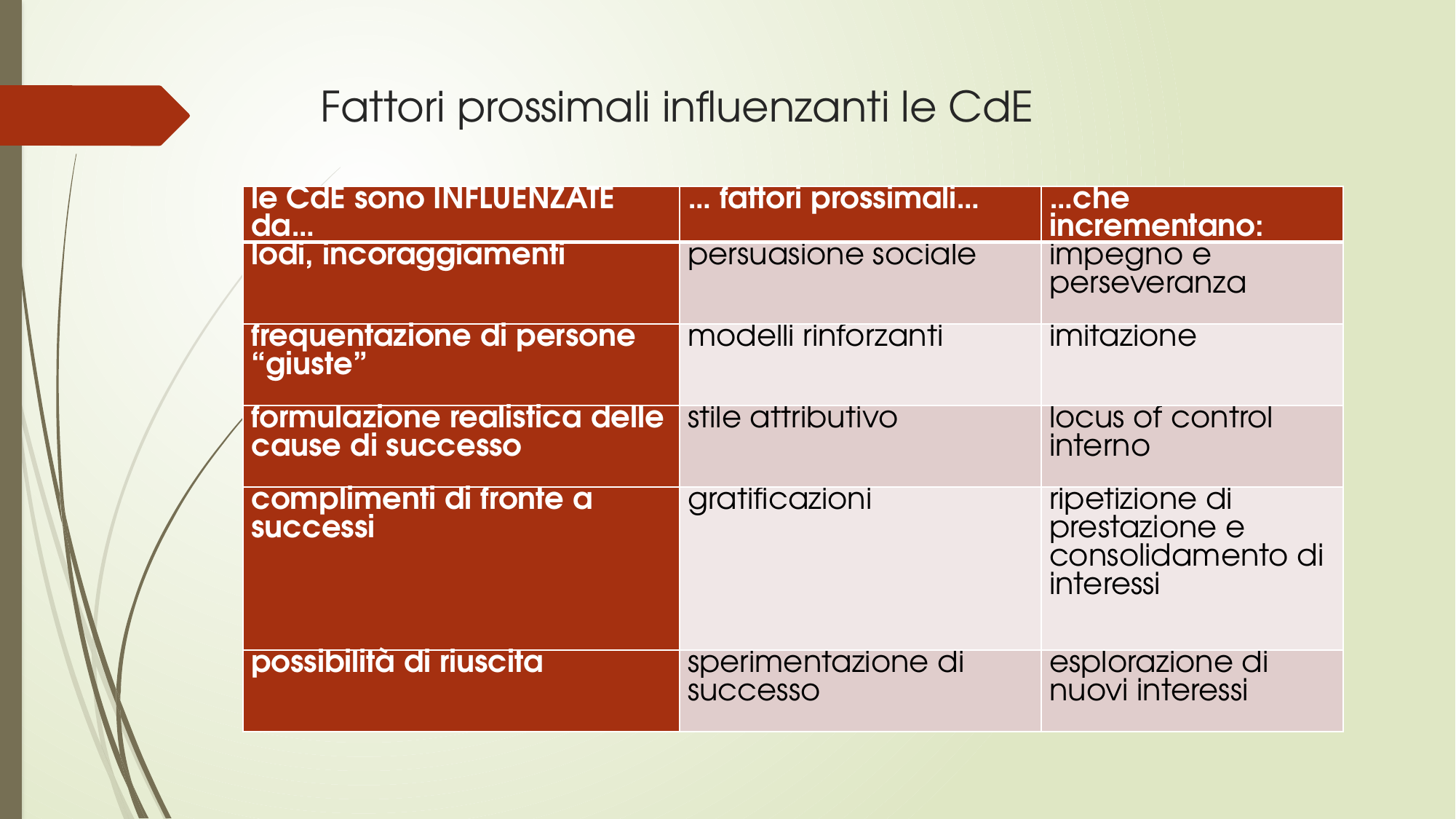

# Fattori prossimali influenzanti le CdE
| le CdE sono INFLUENZATE da… | … fattori prossimali… | …che incrementano: |
| --- | --- | --- |
| lodi, incoraggiamenti | persuasione sociale | impegno e perseveranza |
| frequentazione di persone “giuste” | modelli rinforzanti | imitazione |
| formulazione realistica delle cause di successo | stile attributivo | locus of control interno |
| complimenti di fronte a successi | gratificazioni | ripetizione di prestazione e consolidamento di interessi |
| possibilità di riuscita | sperimentazione di successo | esplorazione di nuovi interessi |